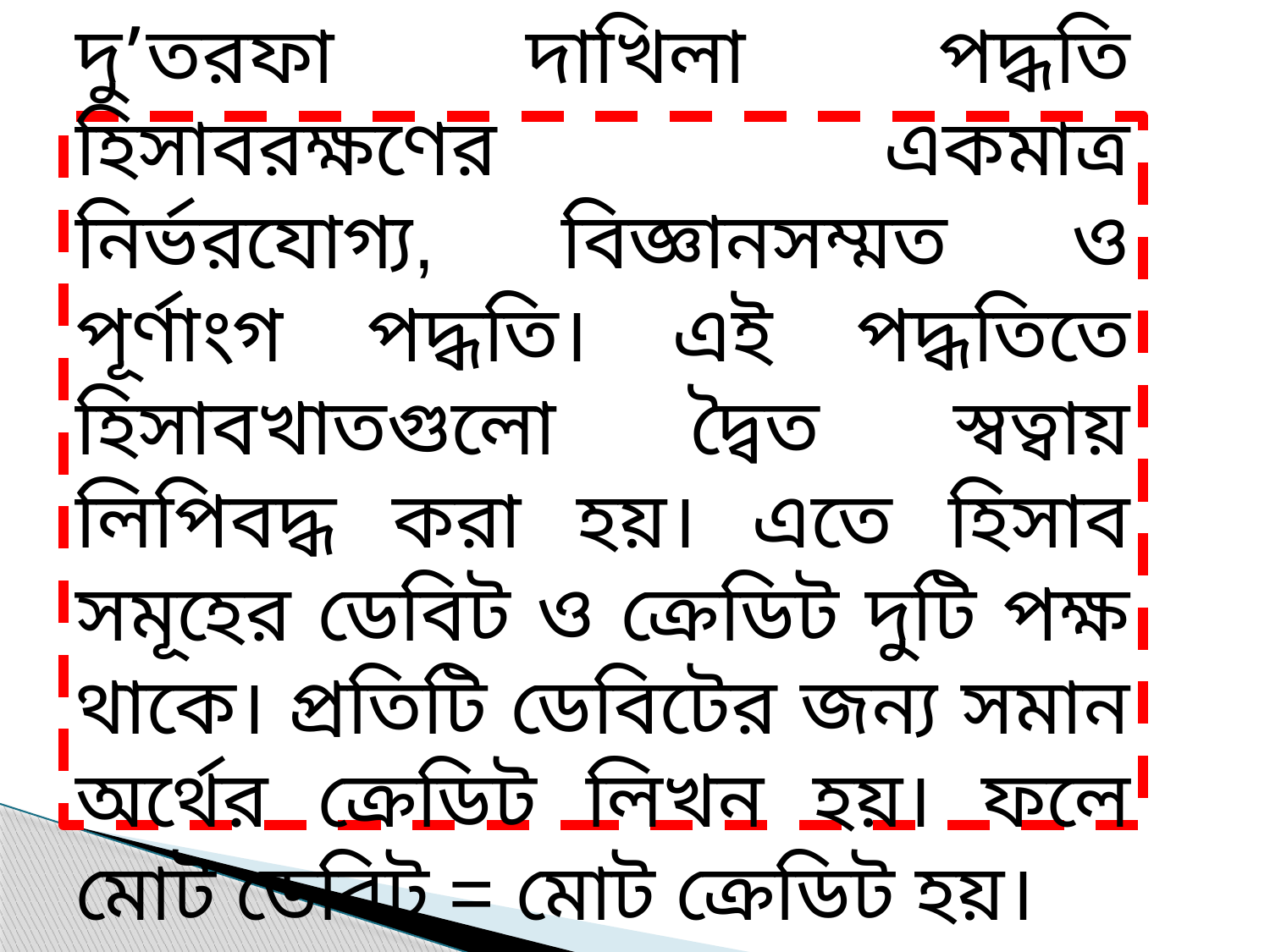

দু’তরফা দাখিলা পদ্ধতি হিসাবরক্ষণের একমাত্র নির্ভরযোগ্য, বিজ্ঞানসম্মত ও পূর্ণাংগ পদ্ধতি। এই পদ্ধতিতে হিসাবখাতগুলো দ্বৈত স্বত্বায় লিপিবদ্ধ করা হয়। এতে হিসাব সমূহের ডেবিট ও ক্রেডিট দুটি পক্ষ থাকে। প্রতিটি ডেবিটের জন্য সমান অর্থের ক্রেডিট লিখন হয়। ফলে মোট ডেবিট = মোট ক্রেডিট হয়।